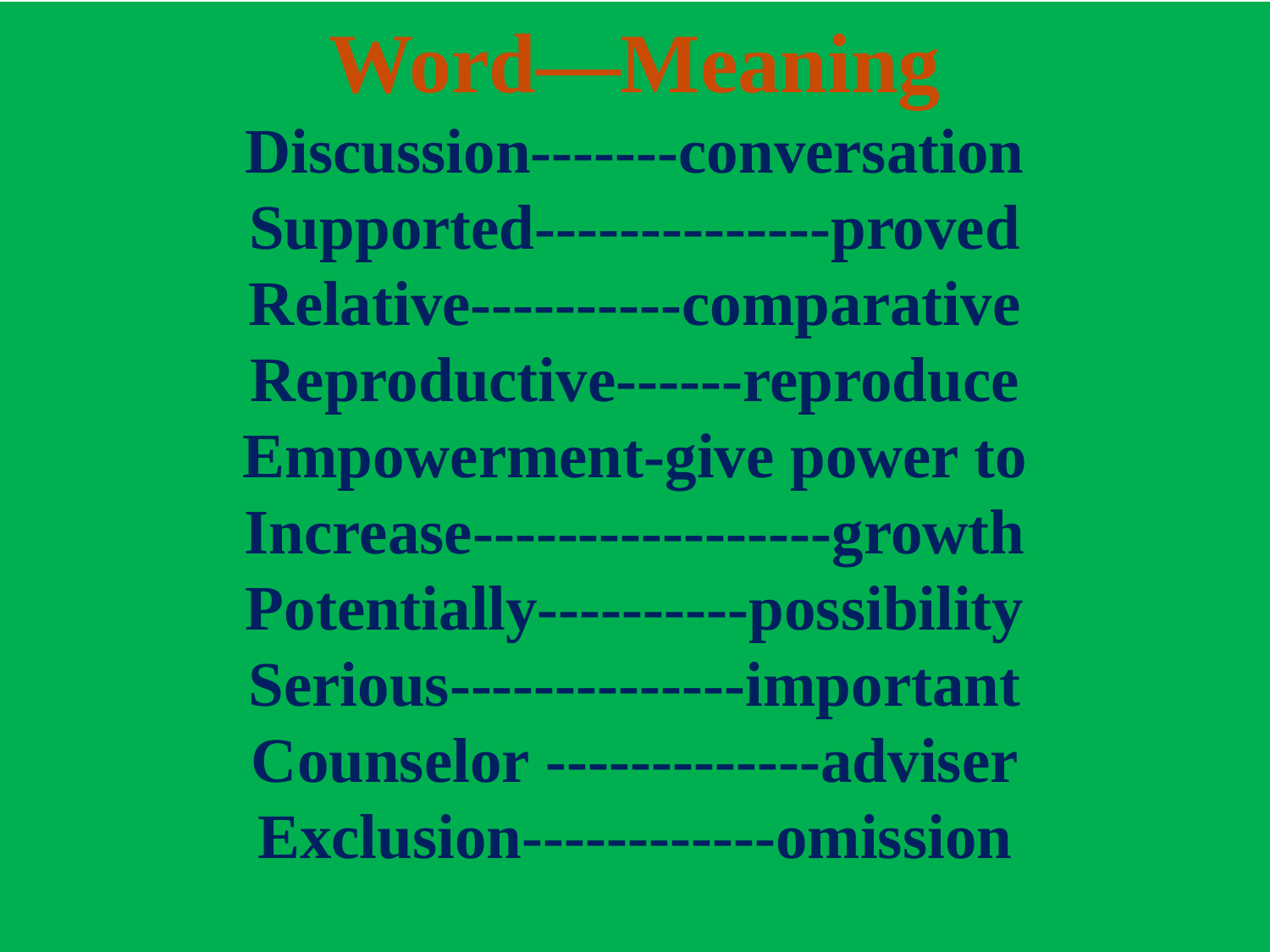

Word—Meaning
Discussion-------conversation
Supported--------------proved
Relative----------comparative
Reproductive------reproduce
Empowerment-give power to
Increase-----------------growth
Potentially----------possibility
Serious--------------important
Counselor -------------adviser
Exclusion------------omission